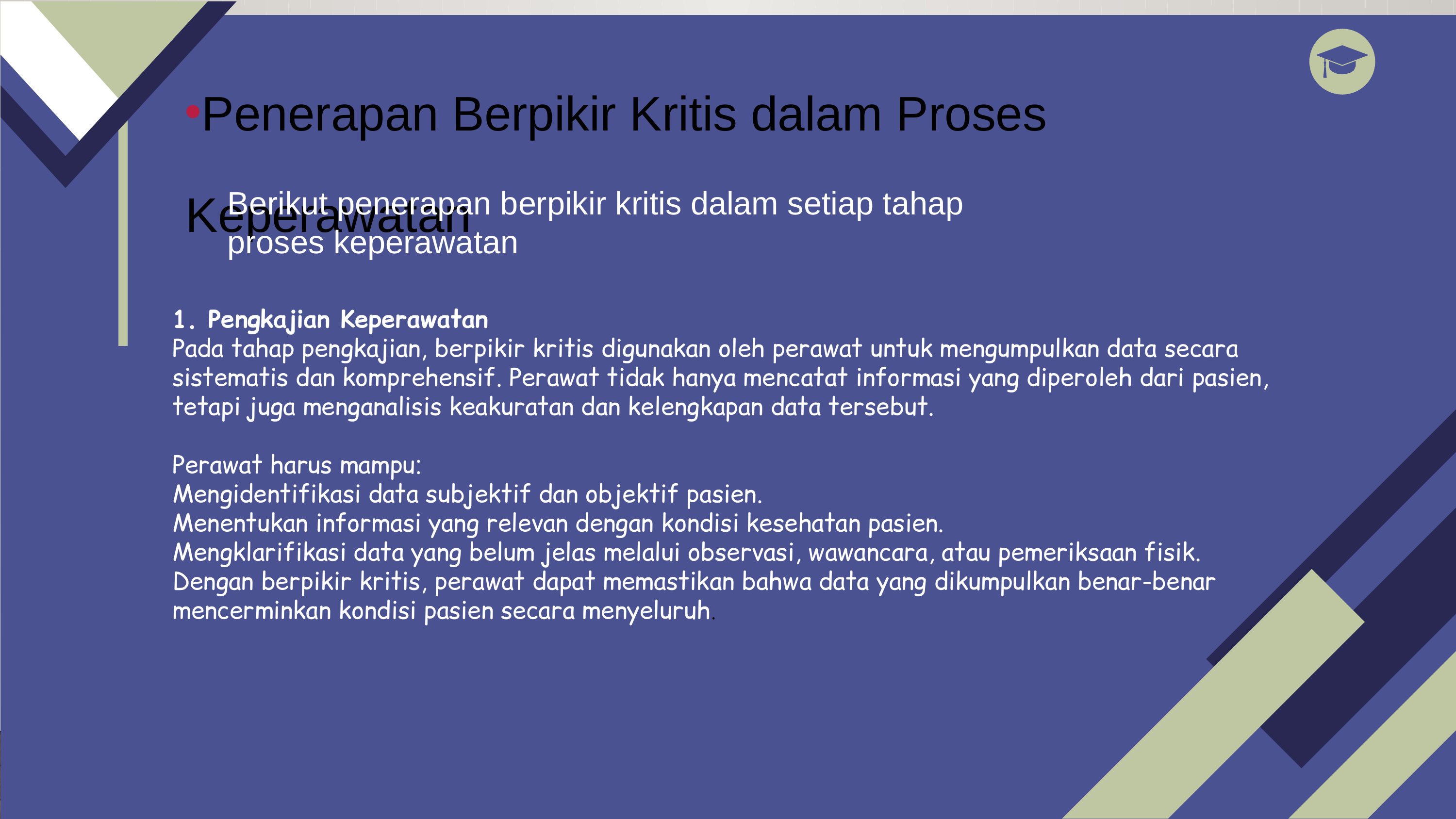

Penerapan Berpikir Kritis dalam Proses Keperawatan

Berikut penerapan berpikir kritis dalam setiap tahap proses keperawatan
1. Pengkajian Keperawatan
Pada tahap pengkajian, berpikir kritis digunakan oleh perawat untuk mengumpulkan data secara sistematis dan komprehensif. Perawat tidak hanya mencatat informasi yang diperoleh dari pasien, tetapi juga menganalisis keakuratan dan kelengkapan data tersebut.

Perawat harus mampu:
Mengidentifikasi data subjektif dan objektif pasien.
Menentukan informasi yang relevan dengan kondisi kesehatan pasien.
Mengklarifikasi data yang belum jelas melalui observasi, wawancara, atau pemeriksaan fisik.
Dengan berpikir kritis, perawat dapat memastikan bahwa data yang dikumpulkan benar-benar mencerminkan kondisi pasien secara menyeluruh.